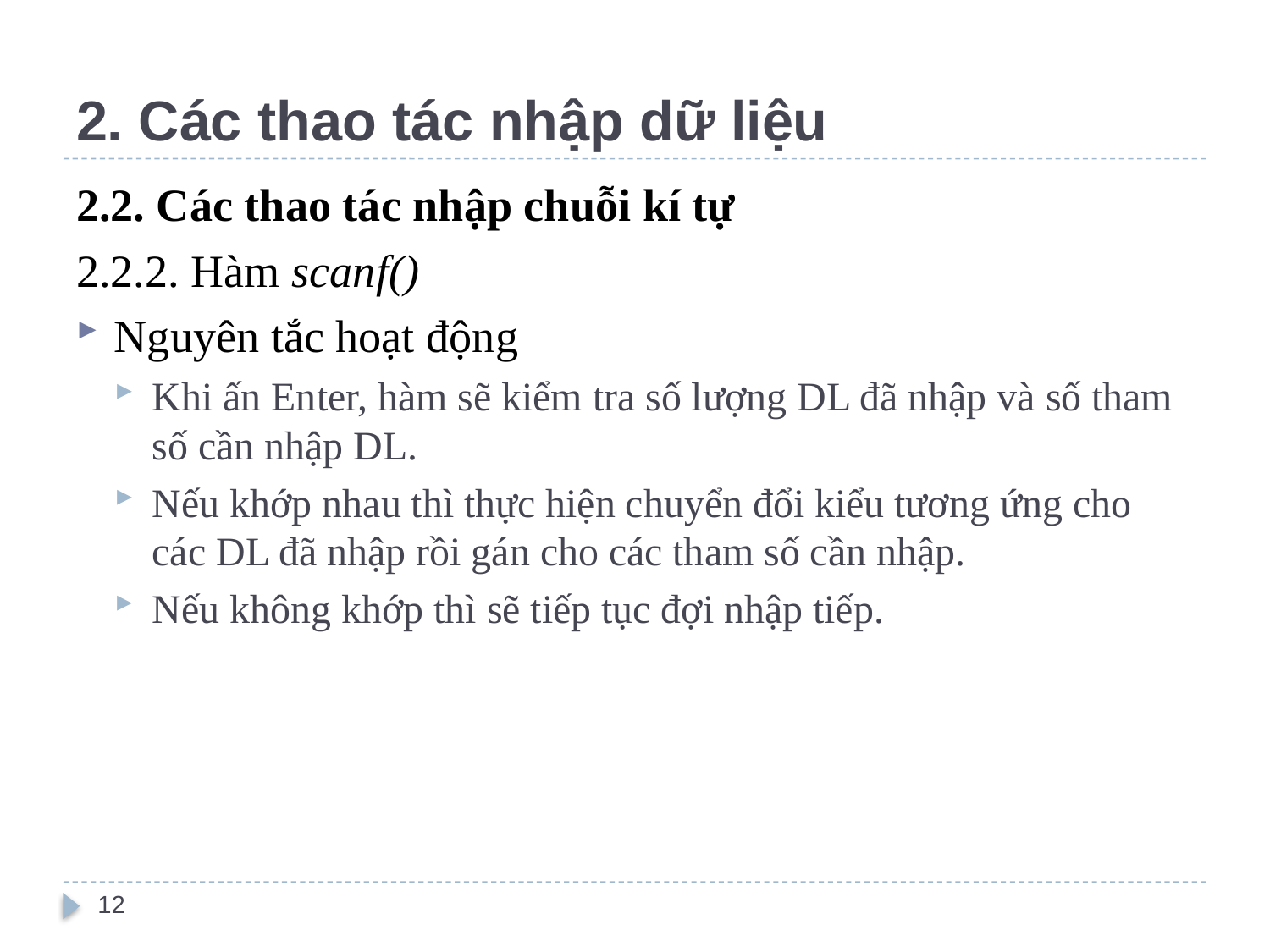

# 2. Các thao tác nhập dữ liệu
2.2. Các thao tác nhập chuỗi kí tự
2.2.2. Hàm scanf()
Nguyên tắc hoạt động
Khi ấn Enter, hàm sẽ kiểm tra số lượng DL đã nhập và số tham số cần nhập DL.
Nếu khớp nhau thì thực hiện chuyển đổi kiểu tương ứng cho các DL đã nhập rồi gán cho các tham số cần nhập.
Nếu không khớp thì sẽ tiếp tục đợi nhập tiếp.
12